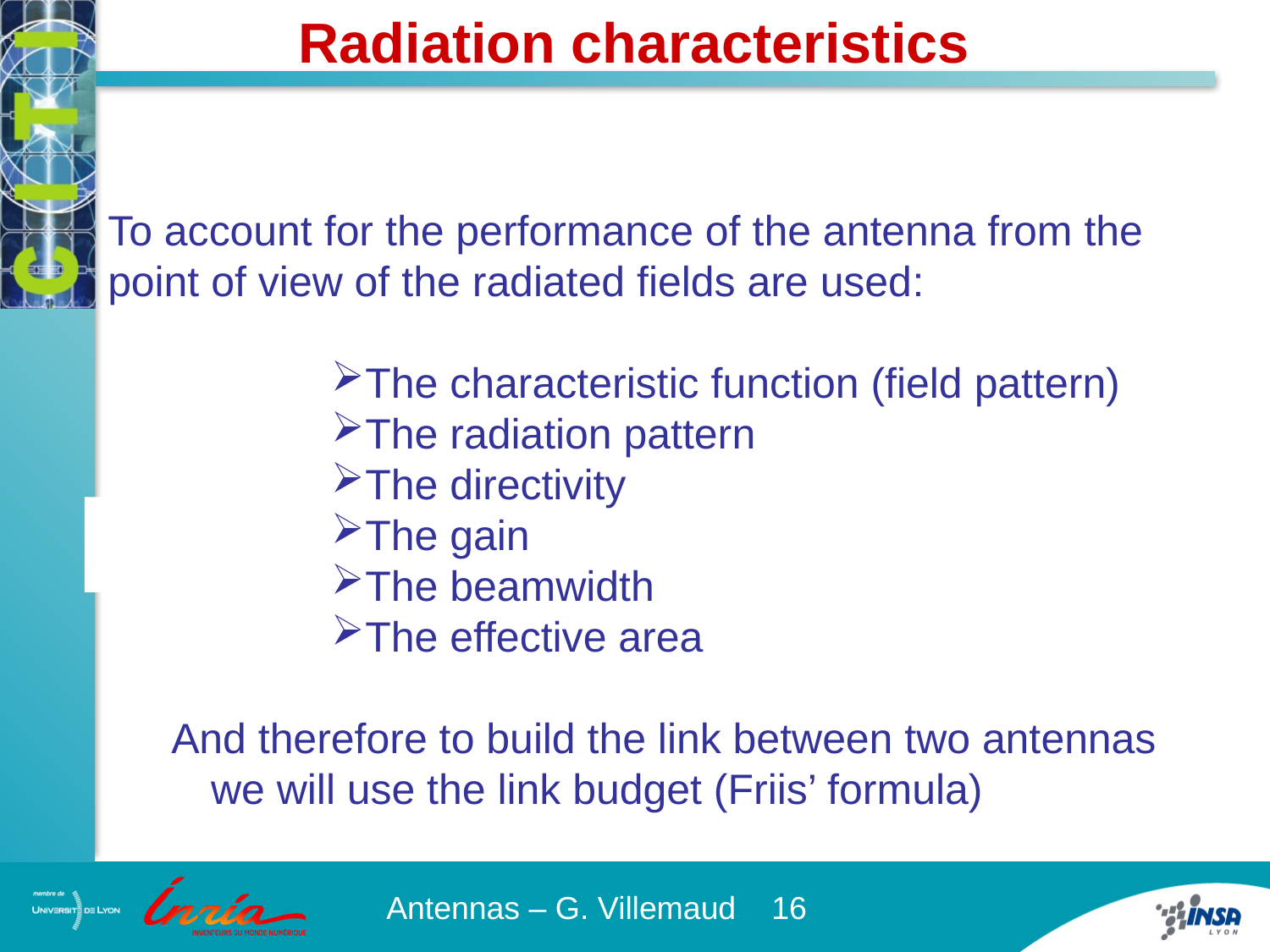

Radiation characteristics
To account for the performance of the antenna from the point of view of the radiated fields are used:

The characteristic function (field pattern)
The radiation pattern
The directivity
The gain
The beamwidth
The effective area

And therefore to build the link between two antennas we will use the link budget (Friis’ formula)